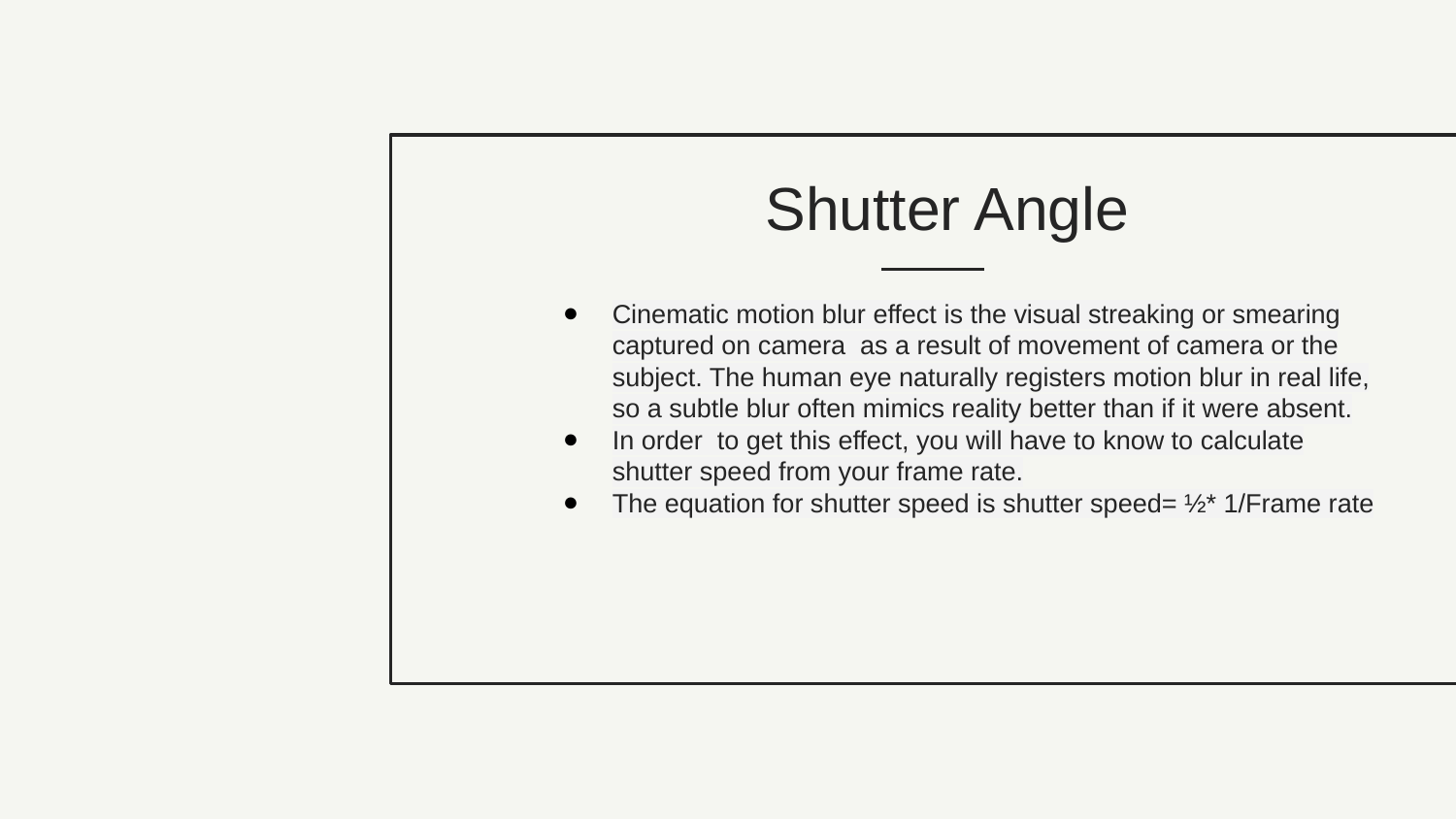

# Shutter Angle
Cinematic motion blur effect is the visual streaking or smearing captured on camera  as a result of movement of camera or the subject. The human eye naturally registers motion blur in real life, so a subtle blur often mimics reality better than if it were absent.
In order  to get this effect, you will have to know to calculate shutter speed from your frame rate.
The equation for shutter speed is shutter speed= ½* 1/Frame rate